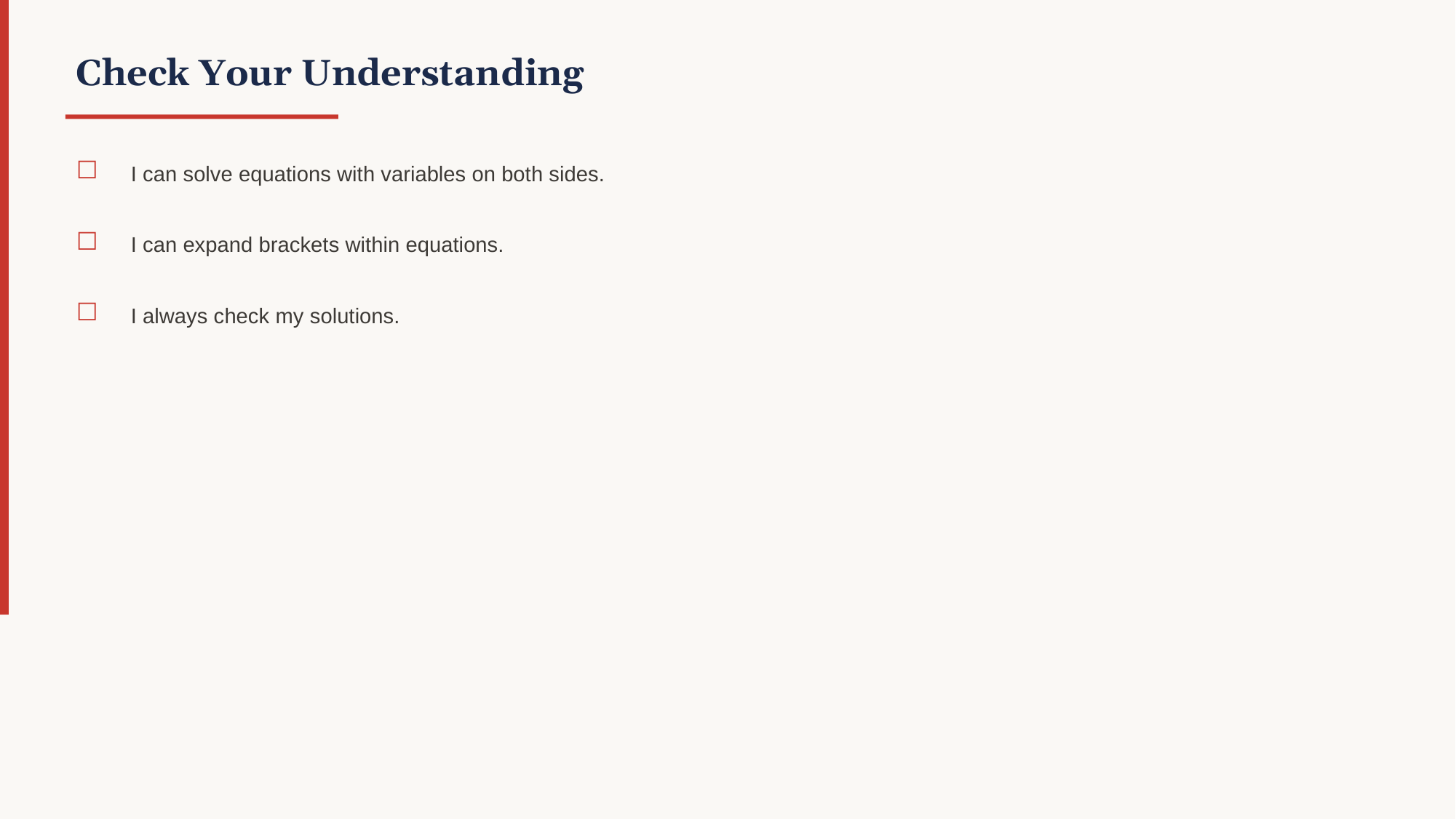

Check Your Understanding

☐
I can solve equations with variables on both sides.
☐
I can expand brackets within equations.
☐
I always check my solutions.